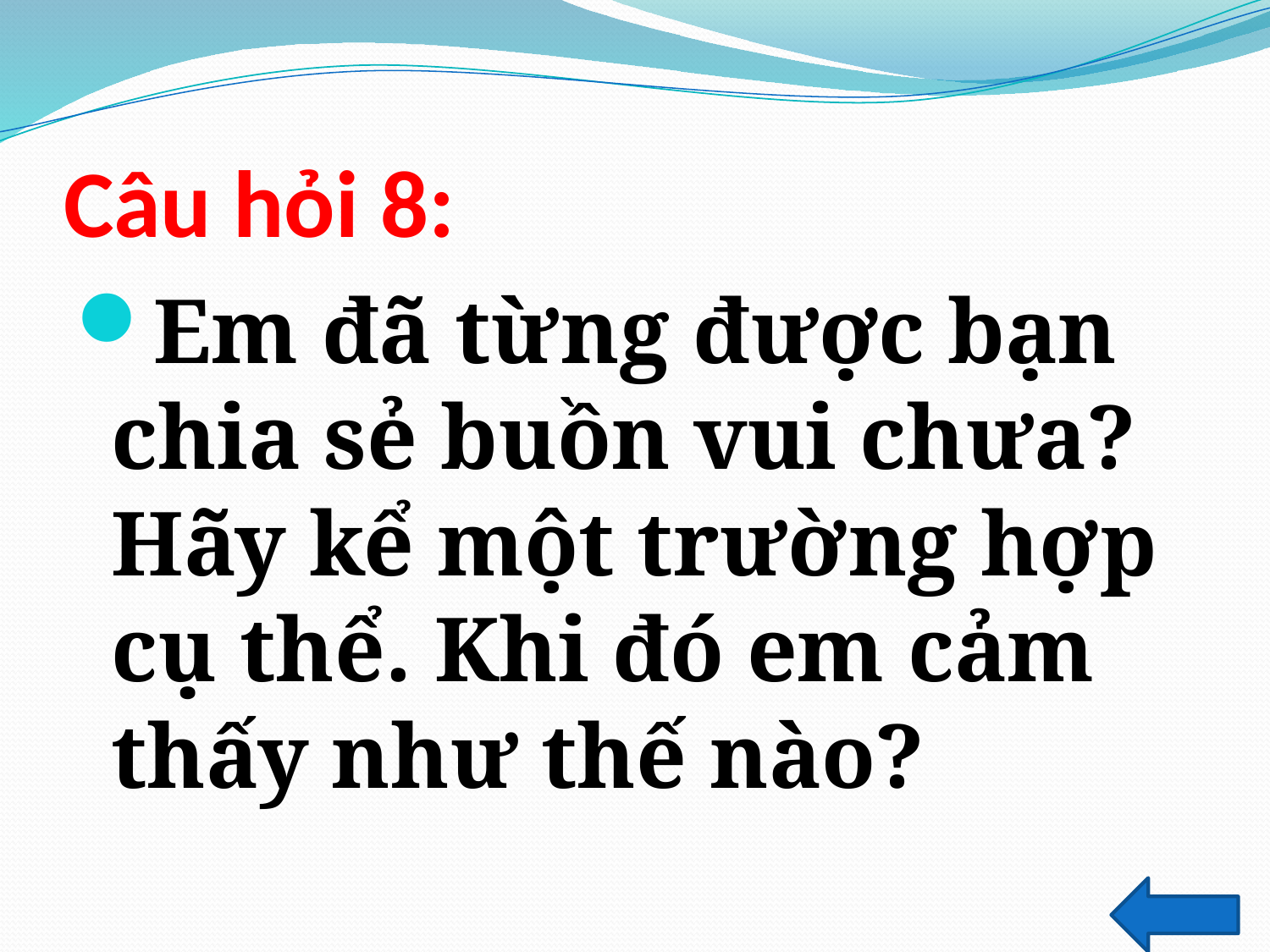

# Câu hỏi 8:
Em đã từng được bạn chia sẻ buồn vui chưa? Hãy kể một trường hợp cụ thể. Khi đó em cảm thấy như thế nào?